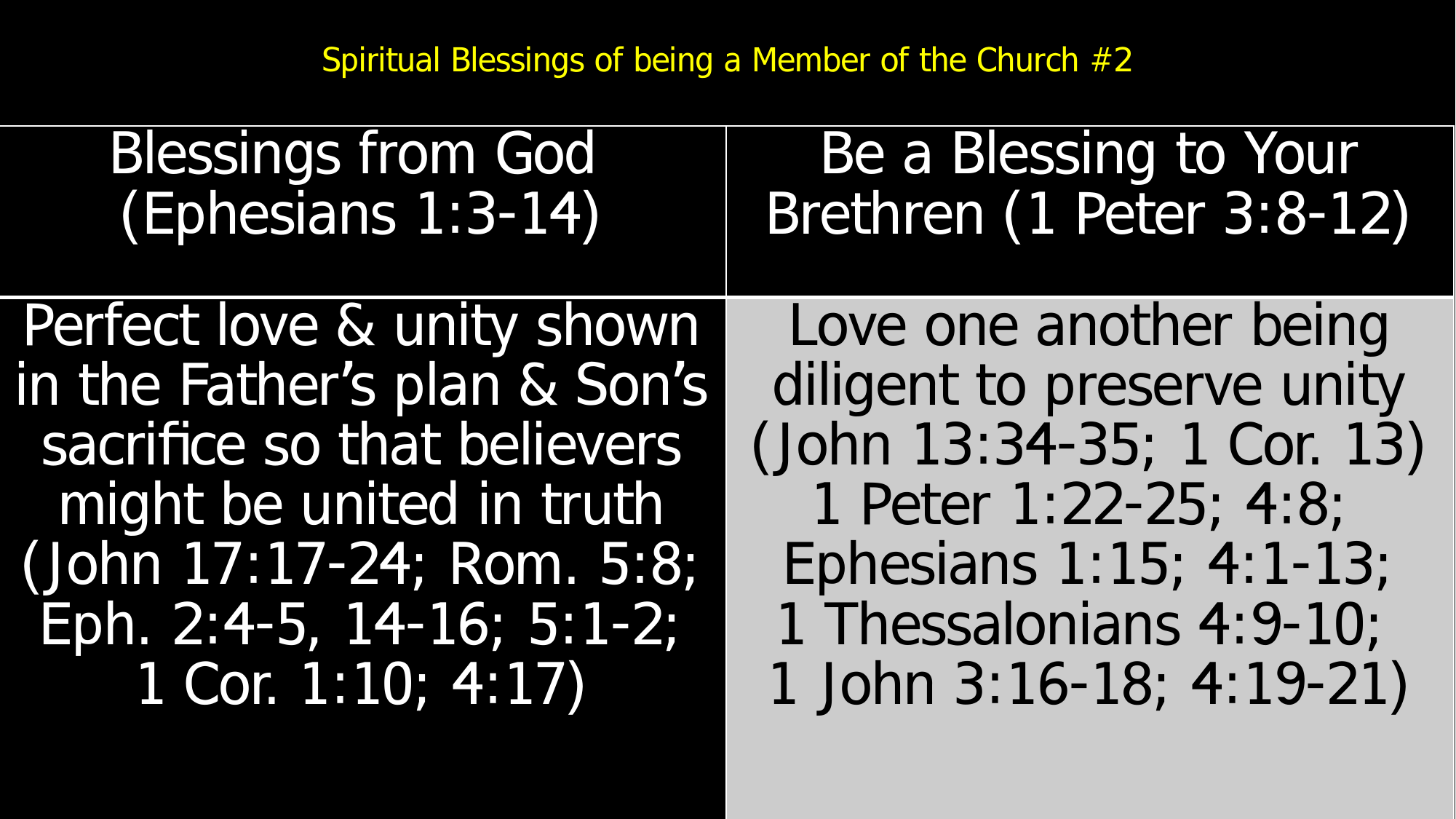

# Spiritual Blessings of being a Member of the Church #2
| Blessings from God (Ephesians 1:3-14) | Be a Blessing to Your Brethren (1 Peter 3:8-12) |
| --- | --- |
| Perfect love & unity shown in the Father’s plan & Son’s sacrifice so that believers might be united in truth (John 17:17-24; Rom. 5:8; Eph. 2:4-5, 14-16; 5:1-2; 1 Cor. 1:10; 4:17) | Love one another being diligent to preserve unity (John 13:34-35; 1 Cor. 13) 1 Peter 1:22-25; 4:8; Ephesians 1:15; 4:1-13; 1 Thessalonians 4:9-10; 1 John 3:16-18; 4:19-21) |